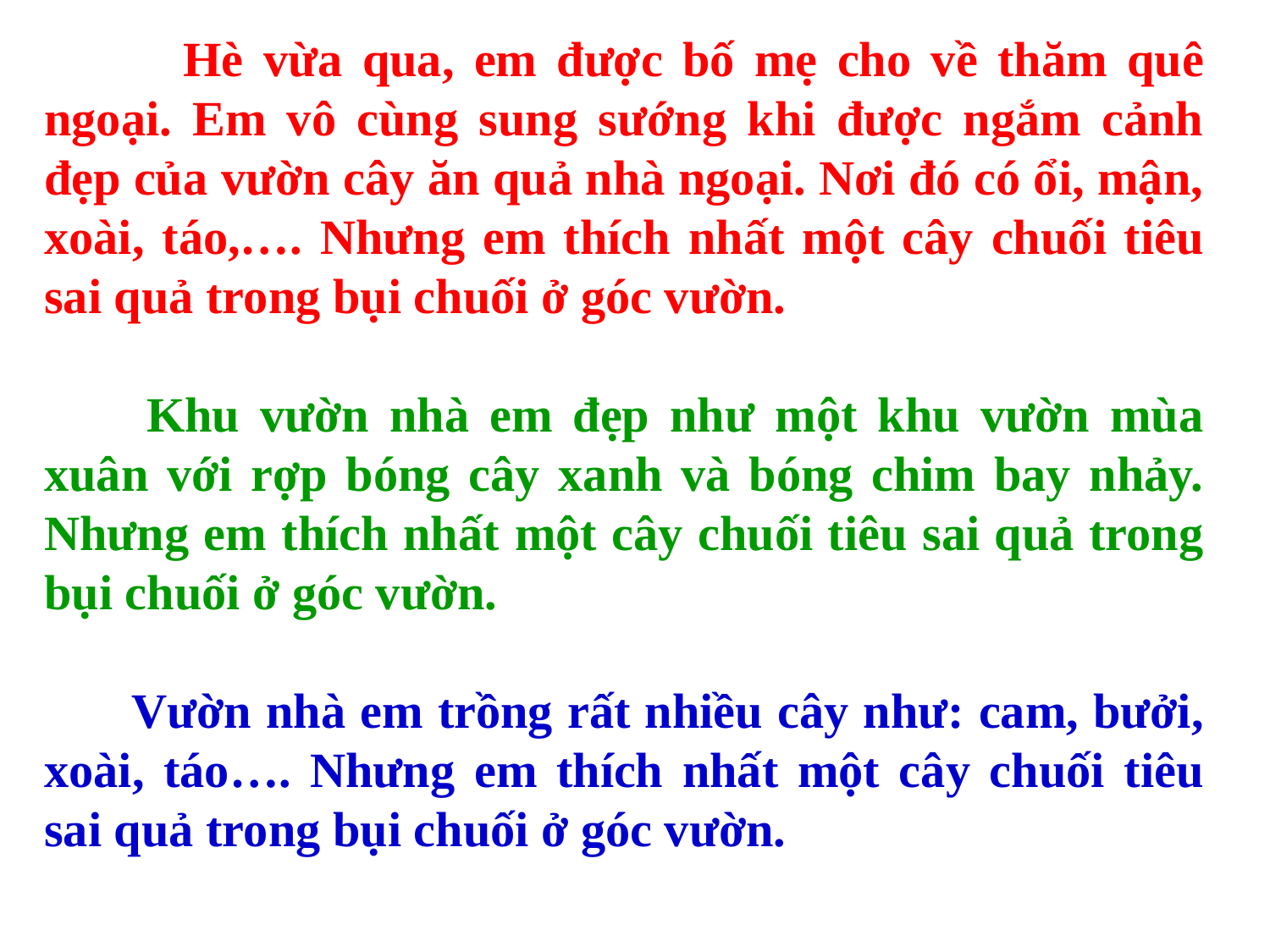

Hè vừa qua, em được bố mẹ cho về thăm quê ngoại. Em vô cùng sung sướng khi được ngắm cảnh đẹp của vườn cây ăn quả nhà ngoại. Nơi đó có ổi, mận, xoài, táo,…. Nhưng em thích nhất một cây chuối tiêu sai quả trong bụi chuối ở góc vườn.

     Khu vườn nhà em đẹp như một khu vườn mùa xuân với rợp bóng cây xanh và bóng chim bay nhảy. Nhưng em thích nhất một cây chuối tiêu sai quả trong bụi chuối ở góc vườn.

      Vườn nhà em trồng rất nhiều cây như: cam, bưởi, xoài, táo…. Nhưng em thích nhất một cây chuối tiêu sai quả trong bụi chuối ở góc vườn.